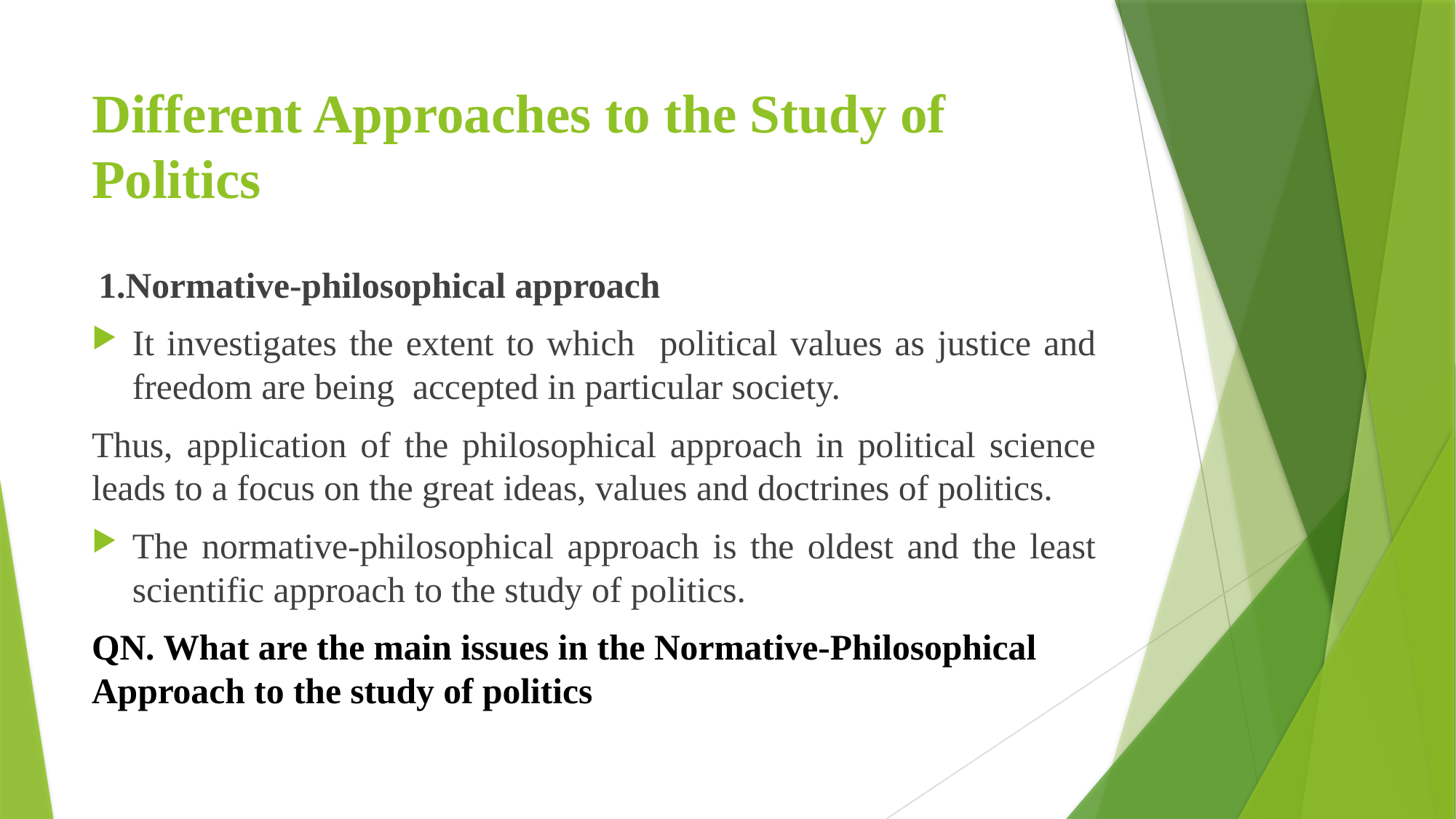

# Different Approaches to the Study of Politics

 1.Normative-philosophical approach
It investigates the extent to which  political values as justice and freedom are being  accepted in particular society.
Thus, application of the philosophical approach in political science leads to a focus on the great ideas, values and doctrines of politics.
The normative-philosophical approach is the oldest and the least scientific approach to the study of politics.
QN. What are the main issues in the Normative-Philosophical Approach to the study of politics